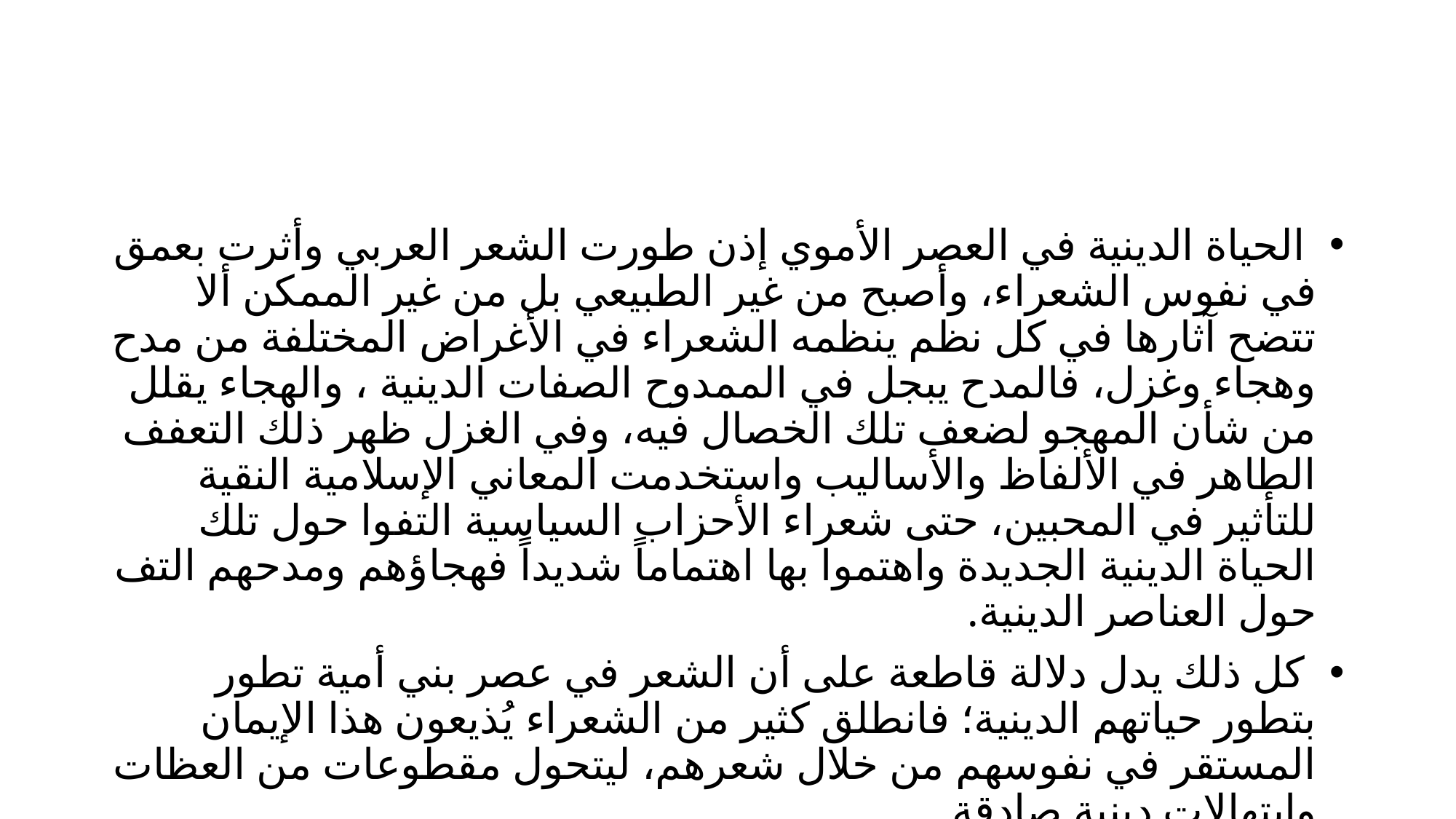

#
 الحياة الدينية في العصر الأموي إذن طورت الشعر العربي وأثرت بعمق في نفوس الشعراء، وأصبح من غير الطبيعي بل من غير الممكن ألا تتضح آثارها في كل نظم ينظمه الشعراء في الأغراض المختلفة من مدح وهجاء وغزل، فالمدح يبجل في الممدوح الصفات الدينية ، والهجاء يقلل من شأن المهجو لضعف تلك الخصال فيه، وفي الغزل ظهر ذلك التعفف الطاهر في الألفاظ والأساليب واستخدمت المعاني الإسلامية النقية للتأثير في المحبين، حتى شعراء الأحزاب السياسية التفوا حول تلك الحياة الدينية الجديدة واهتموا بها اهتماماً شديداً فهجاؤهم ومدحهم التف حول العناصر الدينية.
 كل ذلك يدل دلالة قاطعة على أن الشعر في عصر بني أمية تطور بتطور حياتهم الدينية؛ فانطلق كثير من الشعراء يُذيعون هذا الإيمان المستقر في نفوسهم من خلال شعرهم، ليتحول مقطوعات من العظات وابتهالات دينية صادقة.